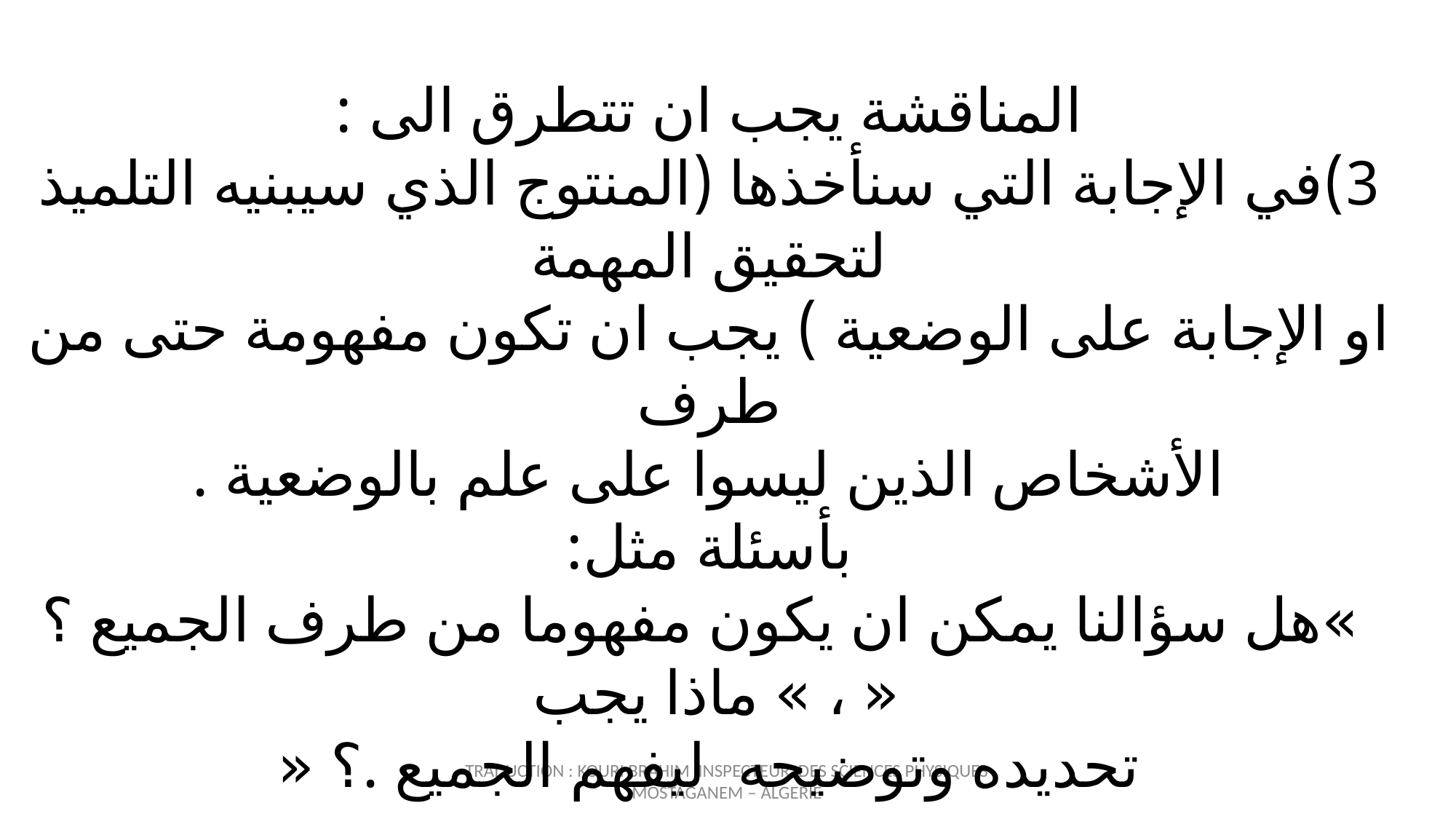

المناقشة يجب ان تتطرق الى :
3)في الإجابة التي سنأخذها (المنتوج الذي سيبنيه التلميذ لتحقيق المهمة
او الإجابة على الوضعية ) يجب ان تكون مفهومة حتى من طرف
الأشخاص الذين ليسوا على علم بالوضعية .
بأسئلة مثل:
 »هل سؤالنا يمكن ان يكون مفهوما من طرف الجميع ؟ « ، » ماذا يجب
تحديده وتوضيحه  ليفهم الجميع .؟ «
TRADUCTION : KOURI BRAHIM  INSPECTEUR  DES SCIENCES PHYSIQUES
MOSTAGANEM – ALGERIE